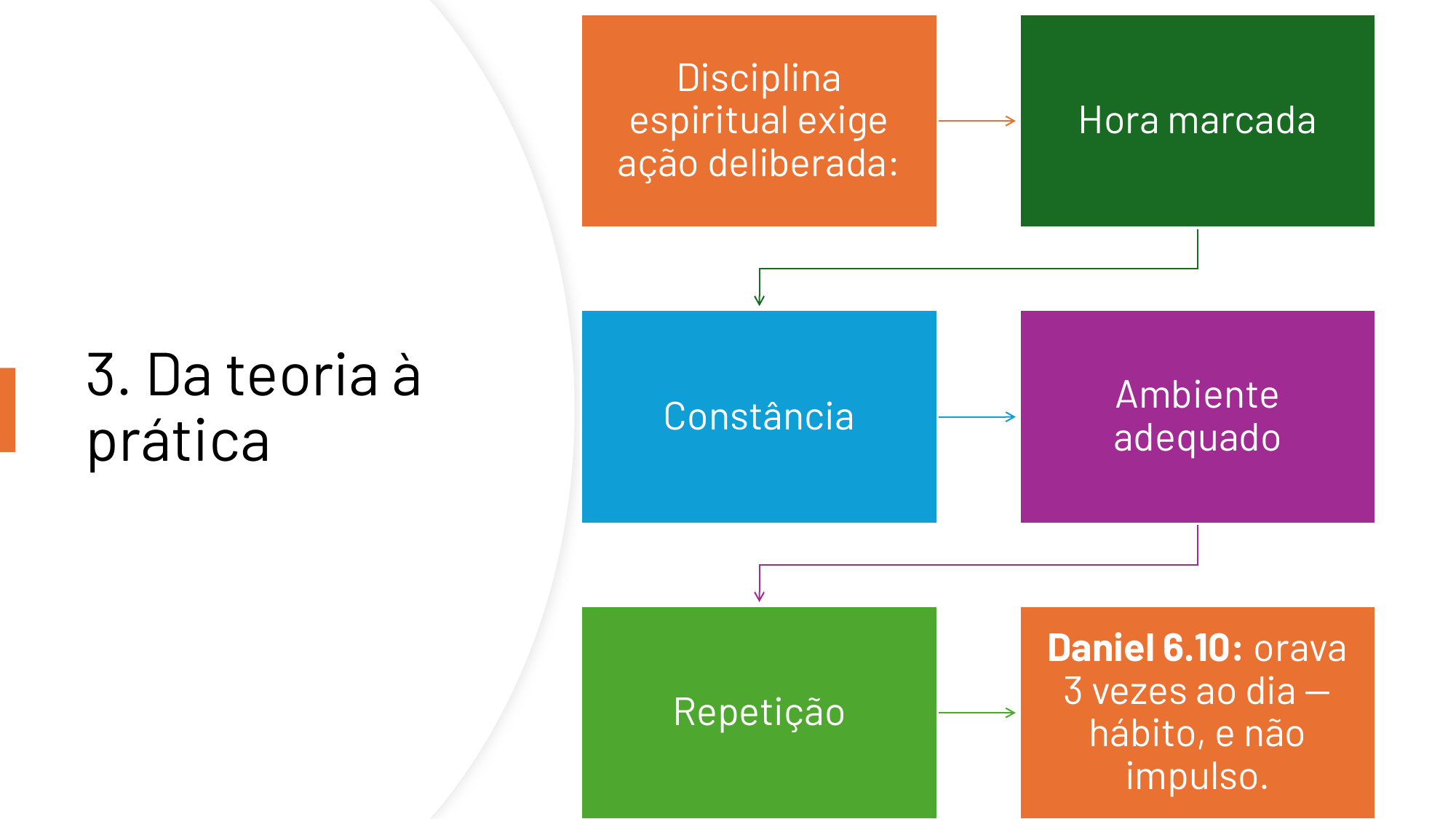

Disciplina espiritual exige ação deliberada:

Hora marcada

Constância

Ambiente adequado

Repetição
Daniel 6.10: orava 3 vezes ao dia — hábito, e não impulso.
# 3. Da teoria à prática